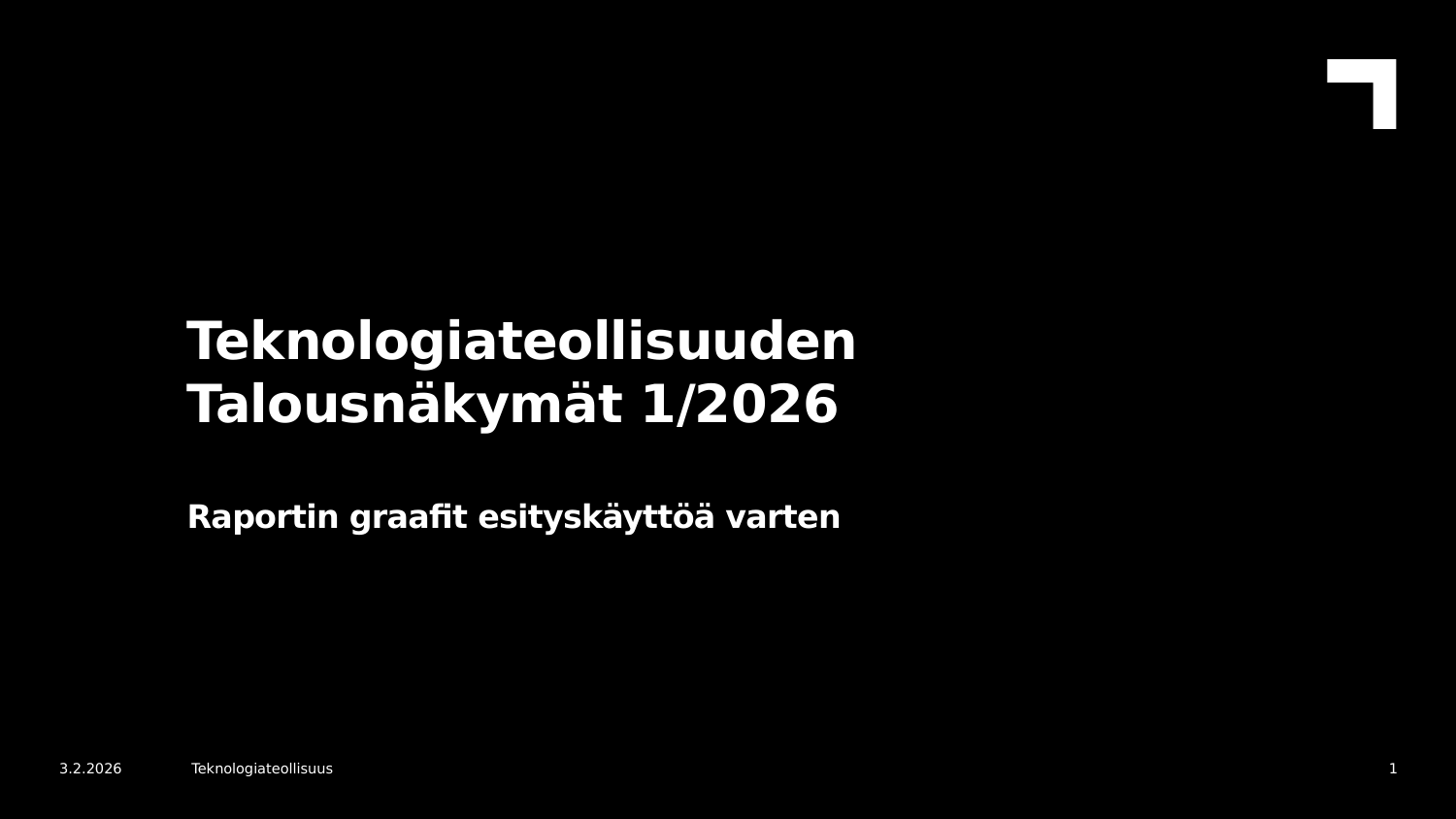

Teknologiateollisuuden Talousnäkymät 1/2026

Raportin graafit esityskäyttöä varten
3.2.2026
Teknologiateollisuus
1